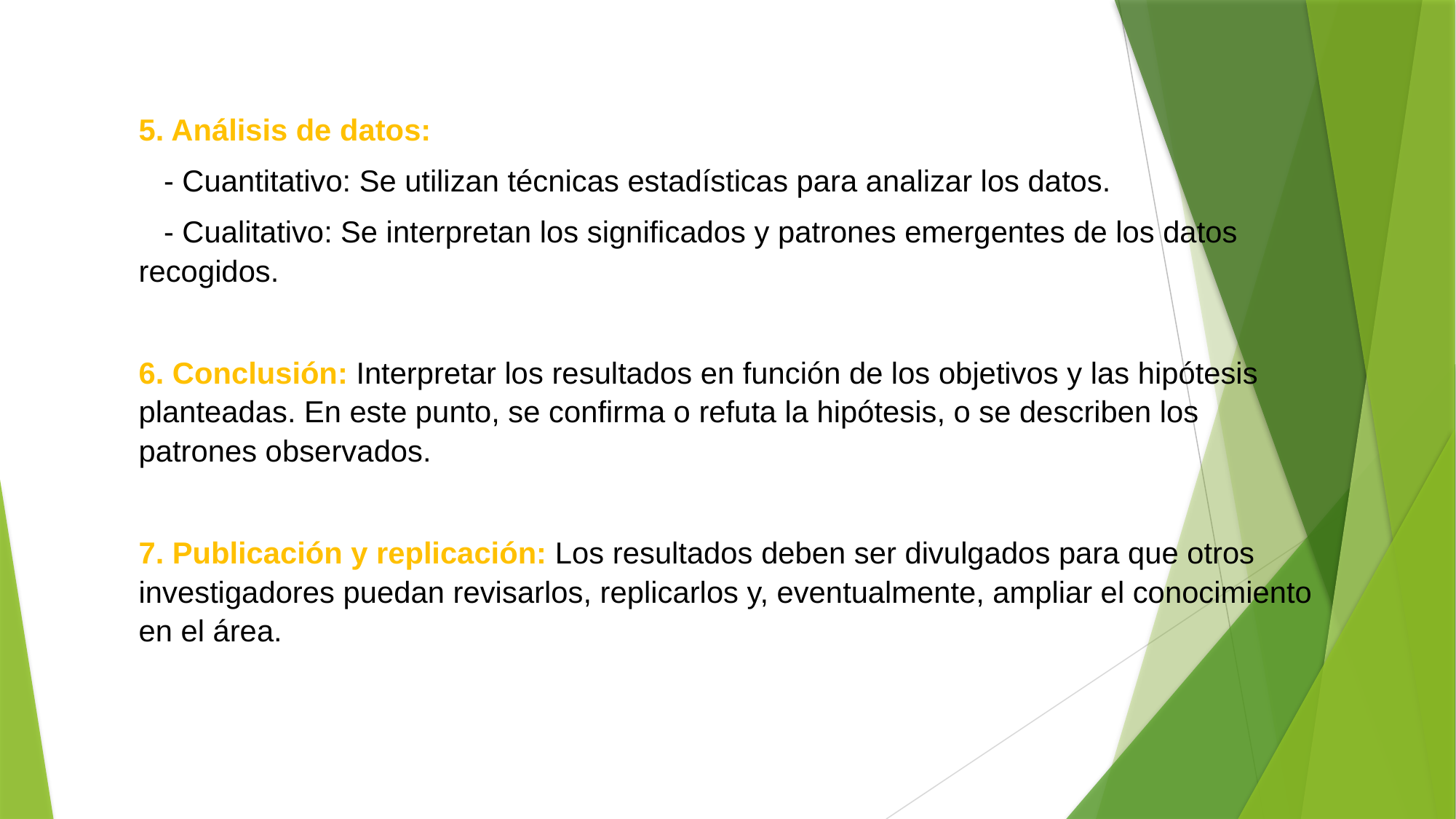

5. Análisis de datos:
   - Cuantitativo: Se utilizan técnicas estadísticas para analizar los datos.
   - Cualitativo: Se interpretan los significados y patrones emergentes de los datos recogidos.

6. Conclusión: Interpretar los resultados en función de los objetivos y las hipótesis planteadas. En este punto, se confirma o refuta la hipótesis, o se describen los patrones observados.

7. Publicación y replicación: Los resultados deben ser divulgados para que otros investigadores puedan revisarlos, replicarlos y, eventualmente, ampliar el conocimiento en el área.